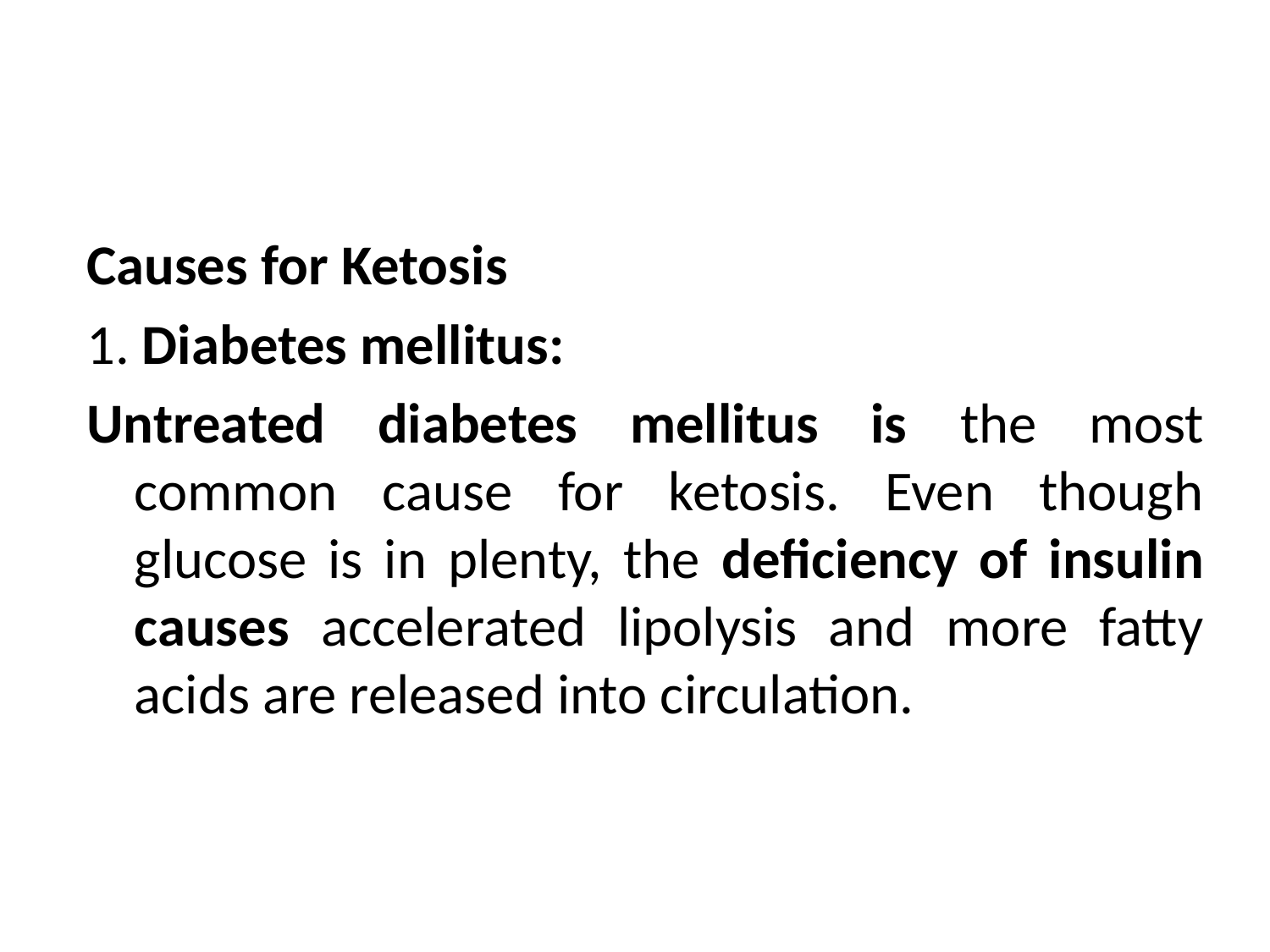

#
Causes for Ketosis
1. Diabetes mellitus:
Untreated diabetes mellitus is the most common cause for ketosis. Even though glucose is in plenty, the deficiency of insulin causes accelerated lipolysis and more fatty acids are released into circulation.